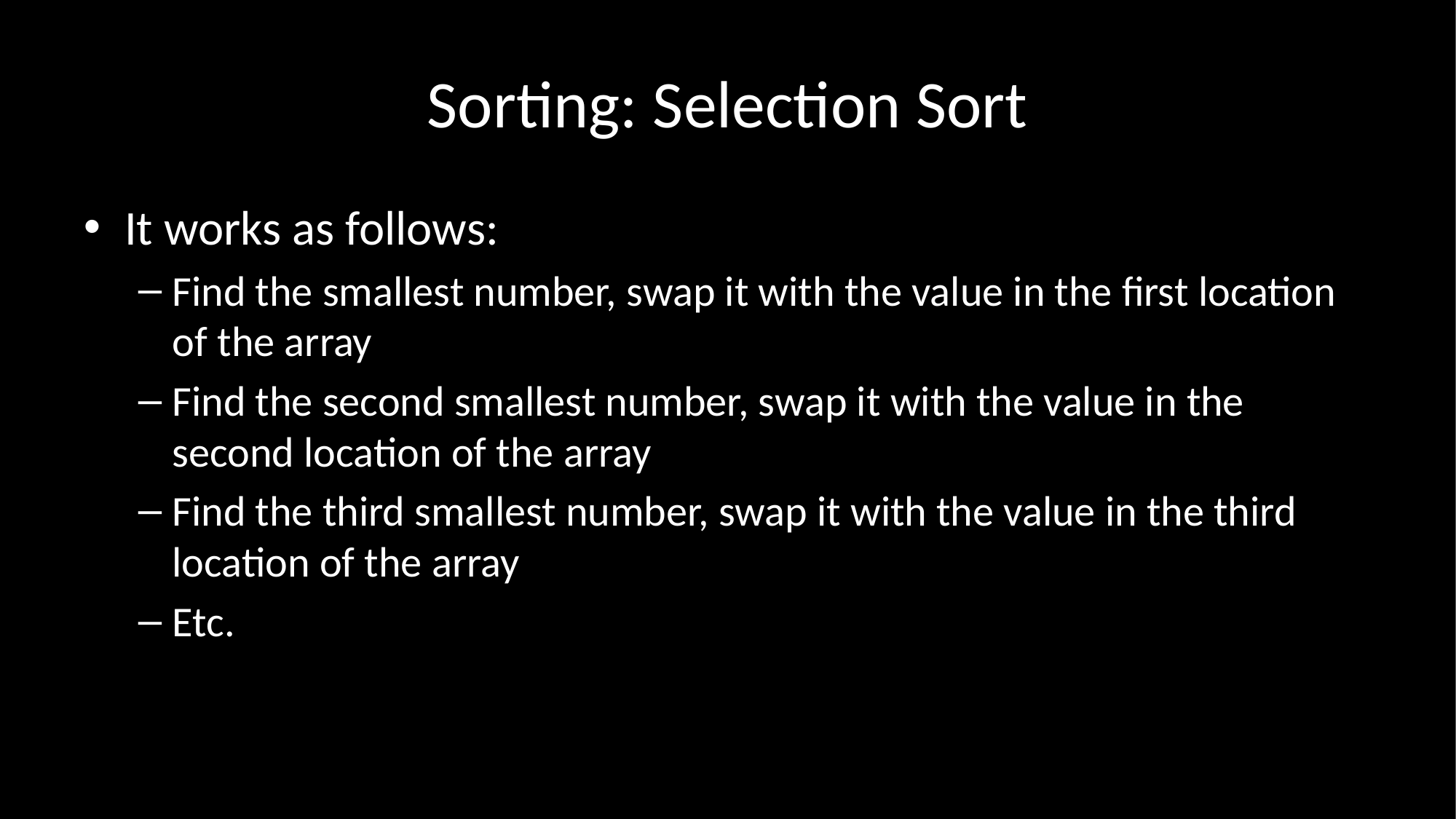

# Sorting: Selection Sort
It works as follows:
Find the smallest number, swap it with the value in the first location of the array
Find the second smallest number, swap it with the value in the second location of the array
Find the third smallest number, swap it with the value in the third location of the array
Etc.